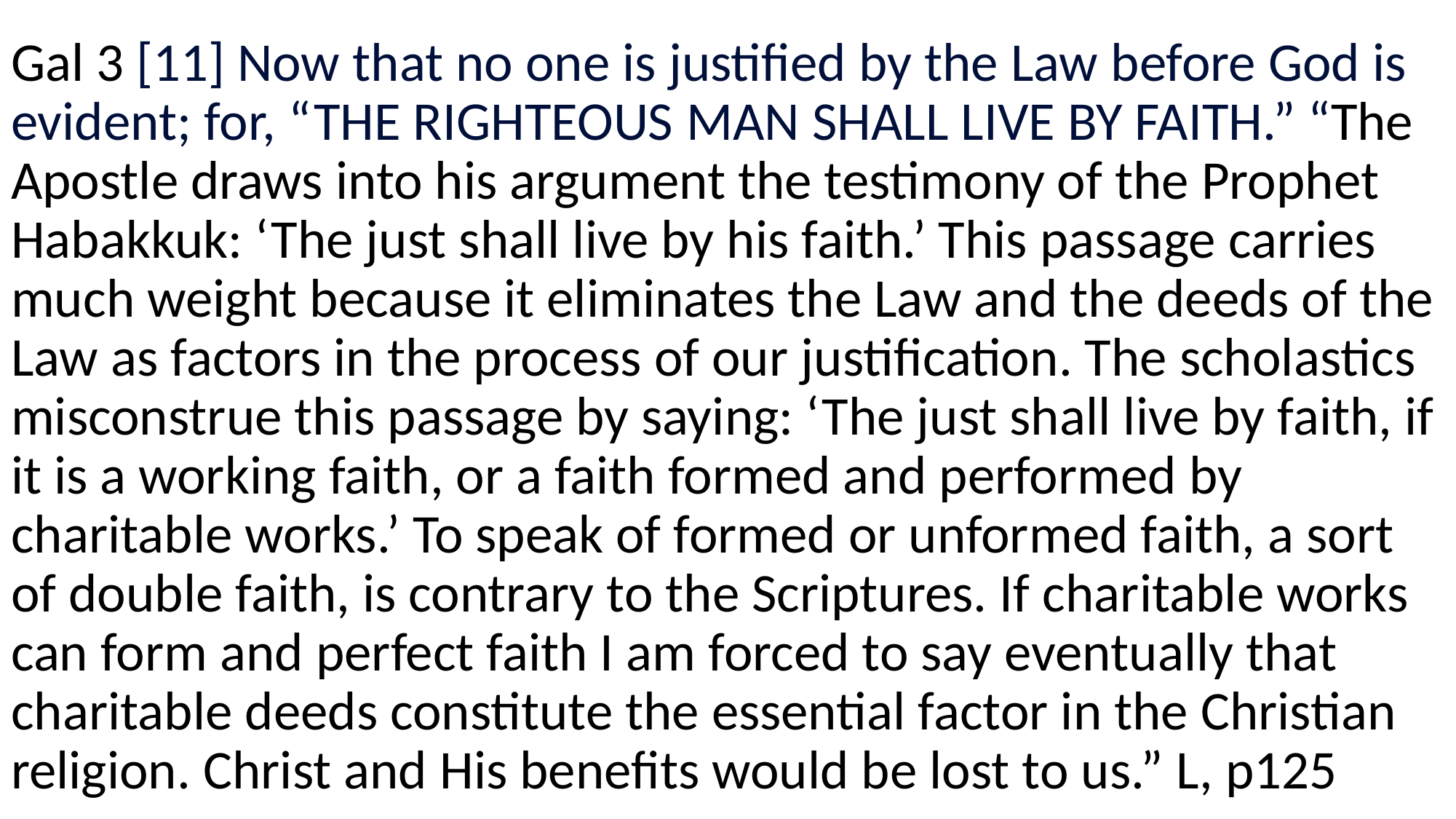

Gal 3 [11] Now that no one is justified by the Law before God is evident; for, “THE RIGHTEOUS MAN SHALL LIVE BY FAITH.” “The Apostle draws into his argument the testimony of the Prophet Habakkuk: ‘The just shall live by his faith.’ This passage carries much weight because it eliminates the Law and the deeds of the Law as factors in the process of our justification. The scholastics misconstrue this passage by saying: ‘The just shall live by faith, if it is a working faith, or a faith formed and performed by charitable works.’ To speak of formed or unformed faith, a sort of double faith, is contrary to the Scriptures. If charitable works can form and perfect faith I am forced to say eventually that charitable deeds constitute the essential factor in the Christian religion. Christ and His benefits would be lost to us.” L, p125
#